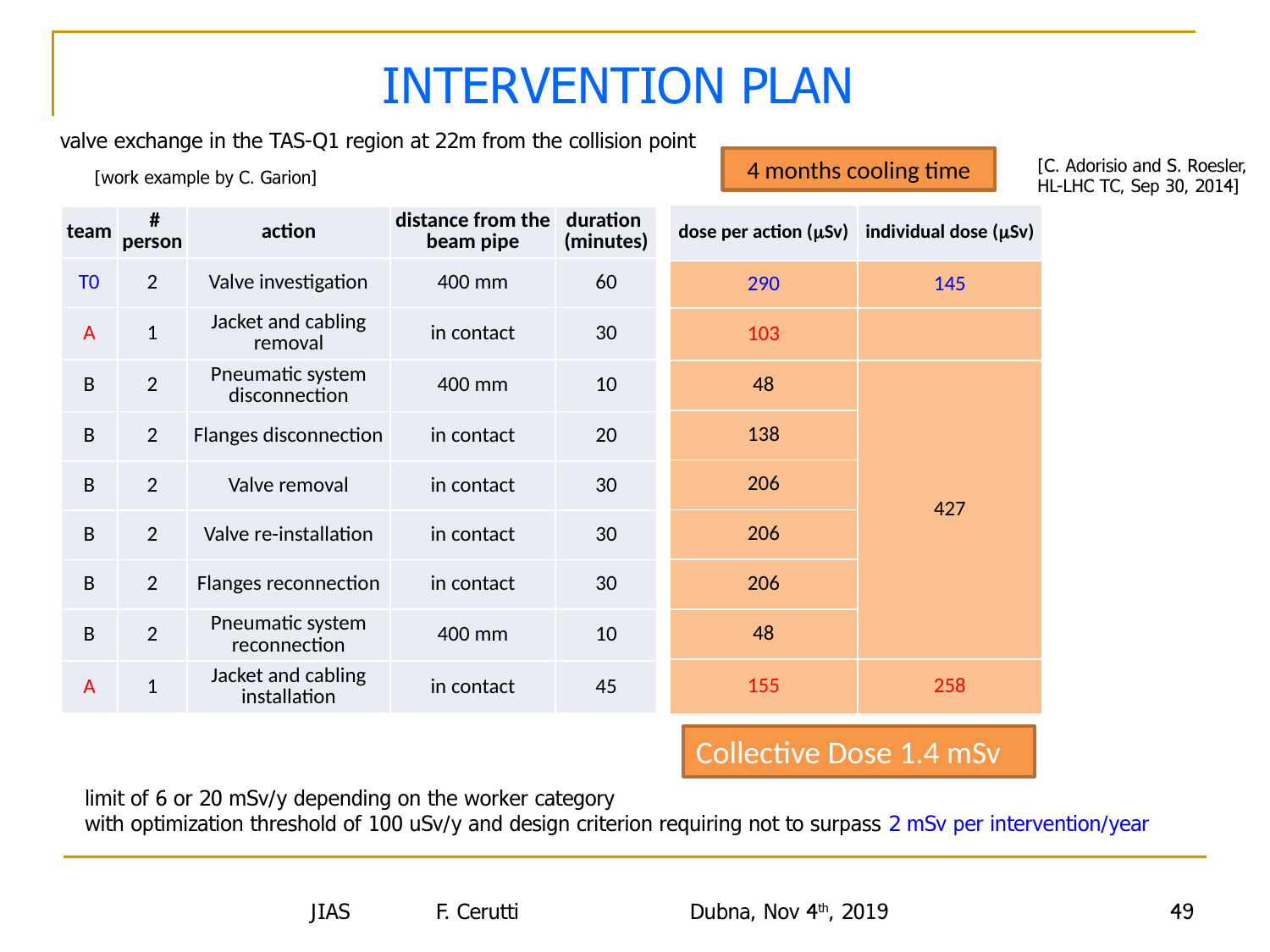

INTERVENTION PLAN
valve exchange in the TAS-Q1 region at 22m from the collision point
4 months cooling time
[C. Adorisio and S. Roesler,
HL-LHC TC, Sep 30, 2014]
[work example by C. Garion]
| dose per action (μSv) | individual dose (μSv) |
| --- | --- |
| 290 | 145 |
| 103 |  |
| 48 | 427 |
| 138 |  |
| 206 |  |
| 206 |  |
| 206 |  |
| 48 |  |
| 155 | 258 |
| team | # person | action | distance from the beam pipe | duration (minutes) |
| --- | --- | --- | --- | --- |
| T0 | 2 | Valve investigation | 400 mm | 60 |
| A | 1 | Jacket and cabling removal | in contact | 30 |
| B | 2 | Pneumatic system disconnection | 400 mm | 10 |
| B | 2 | Flanges disconnection | in contact | 20 |
| B | 2 | Valve removal | in contact | 30 |
| B | 2 | Valve re-installation | in contact | 30 |
| B | 2 | Flanges reconnection | in contact | 30 |
| B | 2 | Pneumatic system reconnection | 400 mm | 10 |
| A | 1 | Jacket and cabling installation | in contact | 45 |
Collective Dose 1.4 mSv
limit of 6 or 20 mSv/y depending on the worker category
with optimization threshold of 100 uSv/y and design criterion requiring not to surpass 2 mSv per intervention/year
49